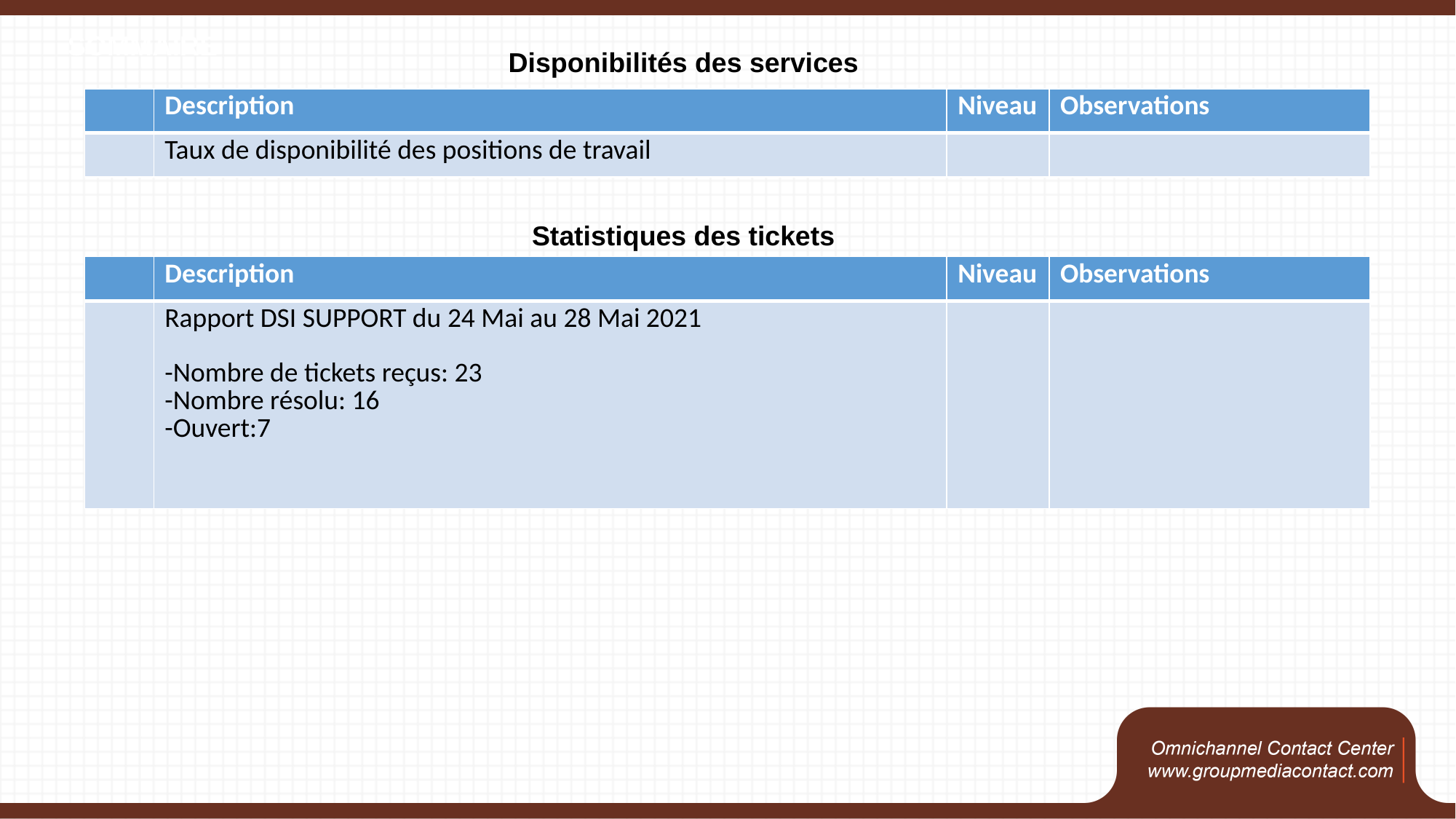

SOMMAIRE

Disponibilités des services
|  | Description | Niveau | Observations |
| --- | --- | --- | --- |
|  | Taux de disponibilité des positions de travail |  |  |
Statistiques des tickets
|  | Description | Niveau | Observations |
| --- | --- | --- | --- |
|  | Rapport DSI SUPPORT du 24 Mai au 28 Mai 2021 -Nombre de tickets reçus: 23 -Nombre résolu: 16 -Ouvert:7 |  |  |